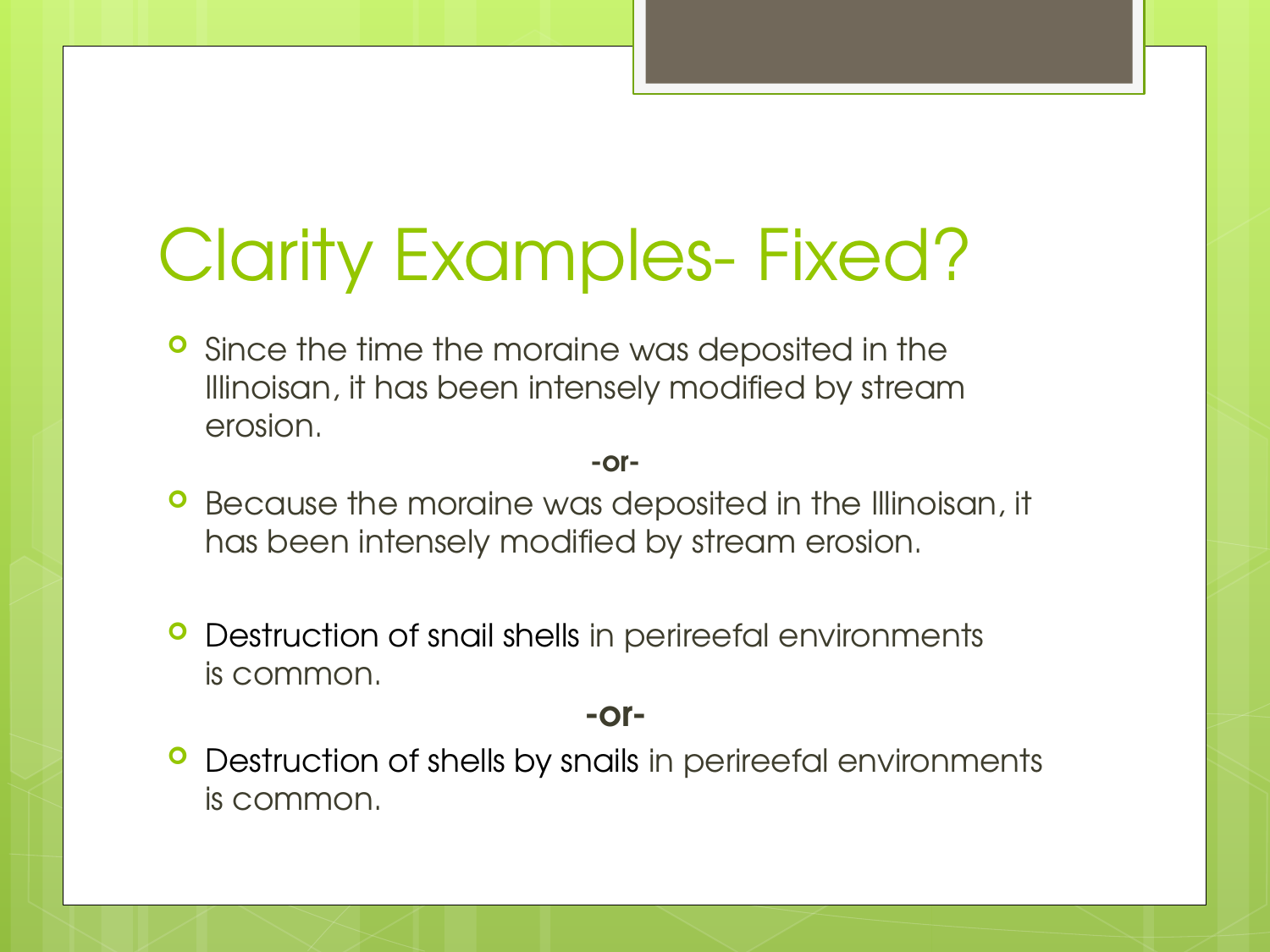

# Clarity Examples- Fixed?
Since the time the moraine was deposited in the Illinoisan, it has been intensely modified by stream erosion.
-or-
Because the moraine was deposited in the Illinoisan, it has been intensely modified by stream erosion.

Destruction of snail shells in perireefal environments is common.
-or-
Destruction of shells by snails in perireefal environments is common.